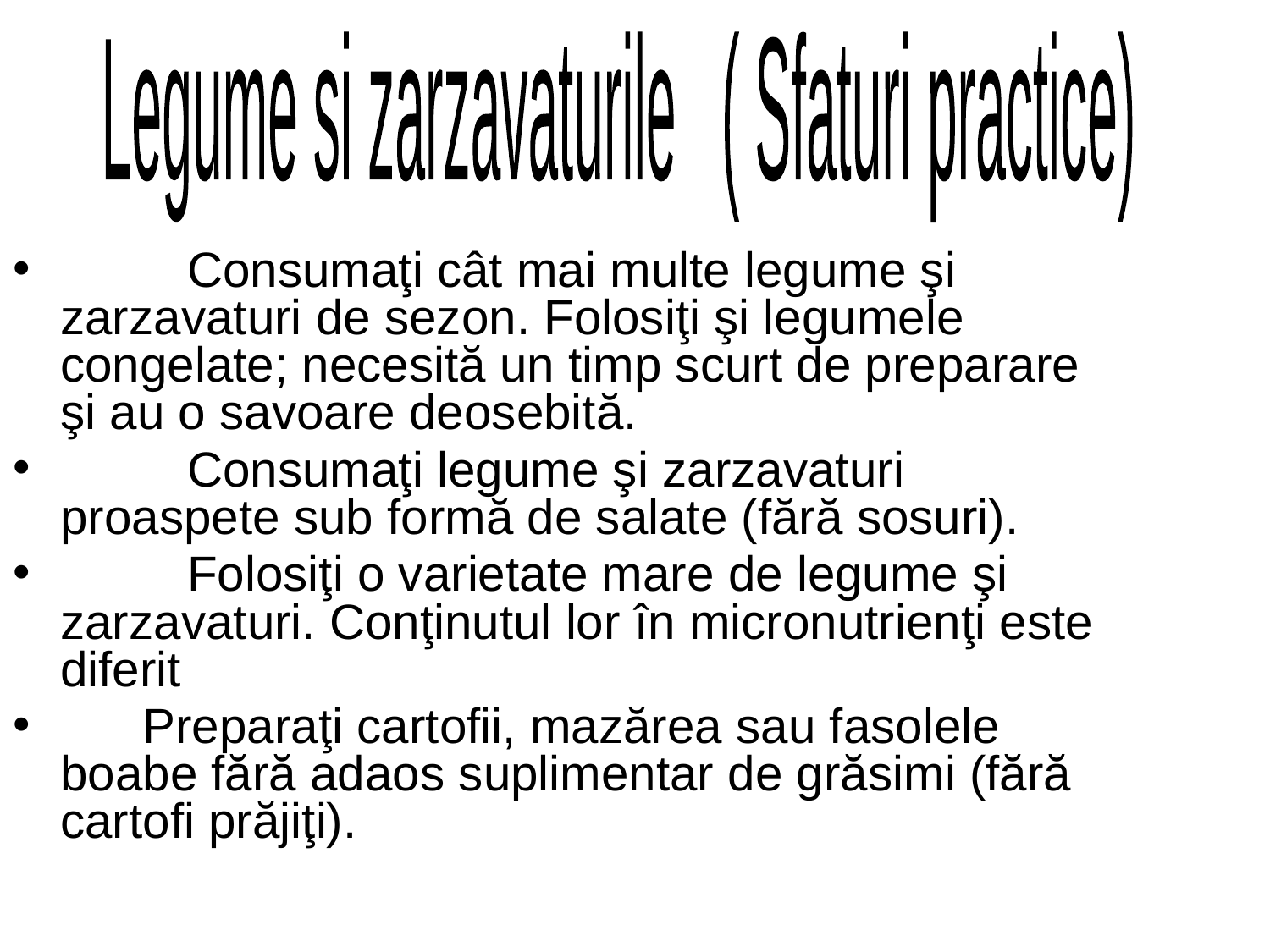

Legume si zarzavaturile   ( Sfaturi practice)
 	Consumaţi cât mai multe legume şi zarzavaturi de sezon. Folosiţi şi legumele congelate; necesită un timp scurt de preparare şi au o savoare deosebită.
 	Consumaţi legume şi zarzavaturi proaspete sub formă de salate (fără sosuri).
 	Folosiţi o varietate mare de legume şi zarzavaturi. Conţinutul lor în micronutrienţi este diferit
      Preparaţi cartofii, mazărea sau fasolele boabe fără adaos suplimentar de grăsimi (fără cartofi prăjiţi).